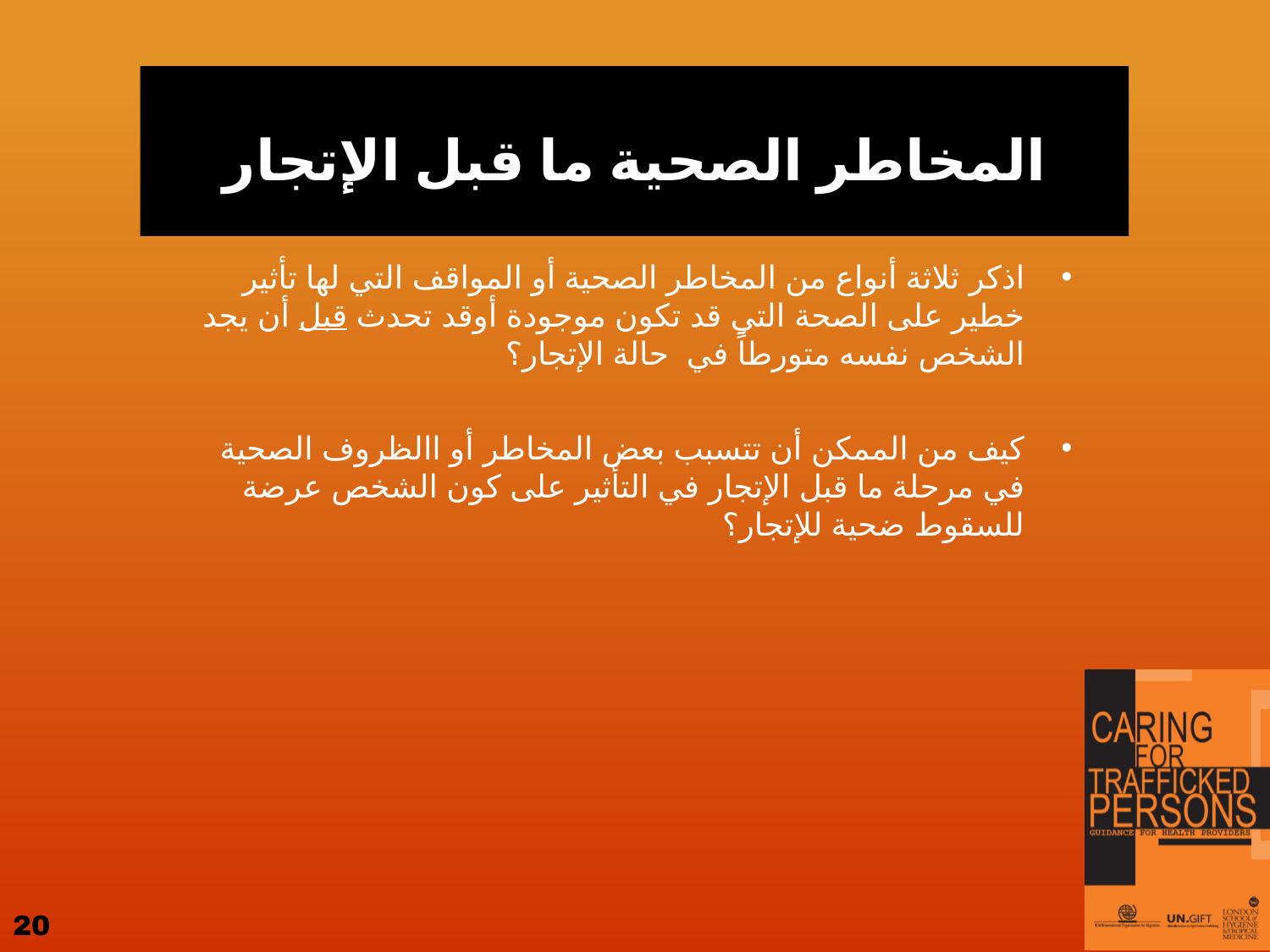

# المخاطر الصحية ما قبل الإتجار
اذكر ثلاثة أنواع من المخاطر الصحية أو المواقف التي لها تأثير خطير على الصحة التي قد تكون موجودة أوقد تحدث قبل أن يجد الشخص نفسه متورطاً في  حالة الإتجار؟

كيف من الممكن أن تتسبب بعض المخاطر أو االظروف الصحية في مرحلة ما قبل الإتجار في التأثير على كون الشخص عرضة للسقوط ضحية للإتجار؟

20